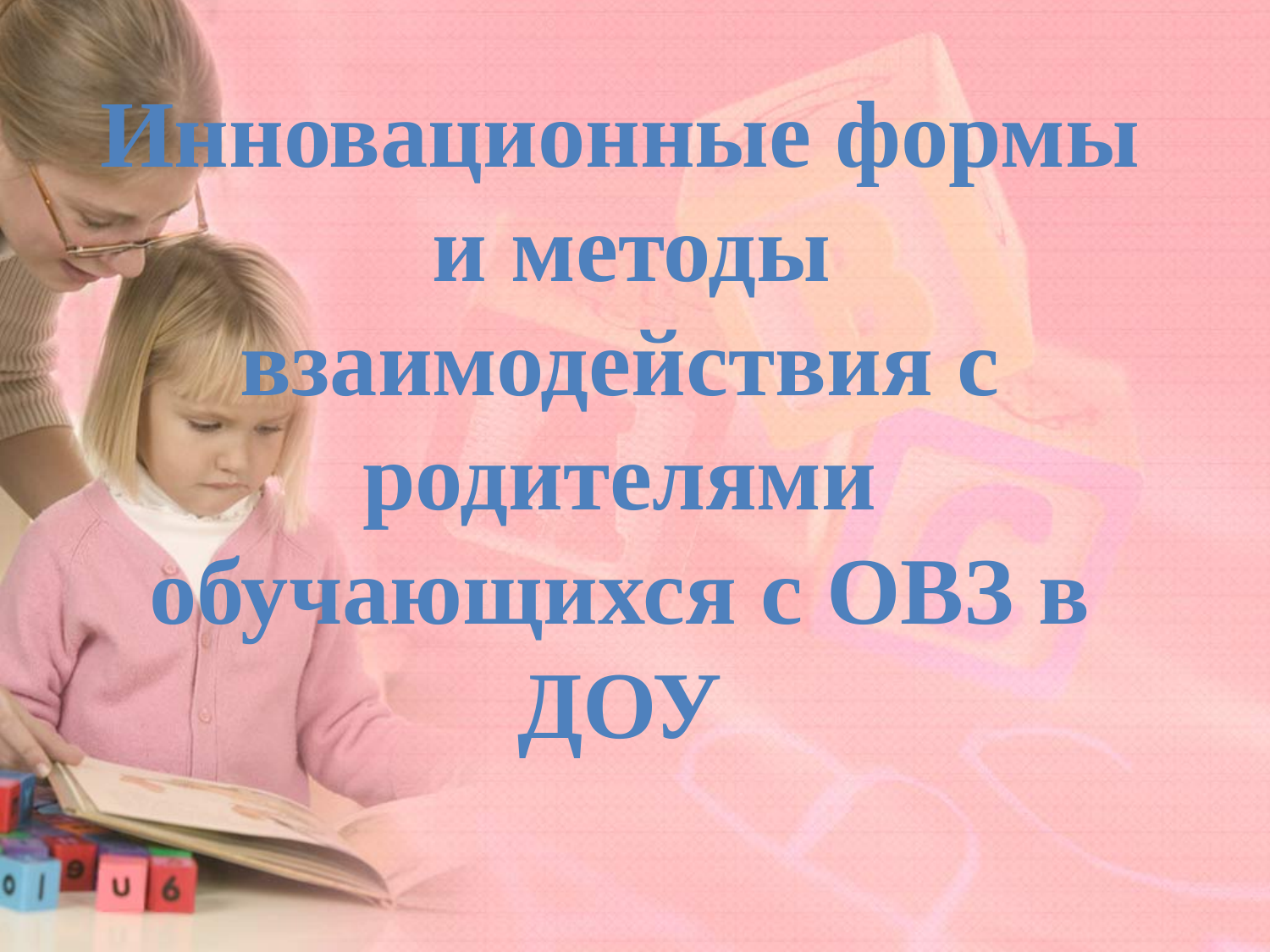

# Инновационные формы и методы взаимодействия с родителями обучающихся с ОВЗ в ДОУ